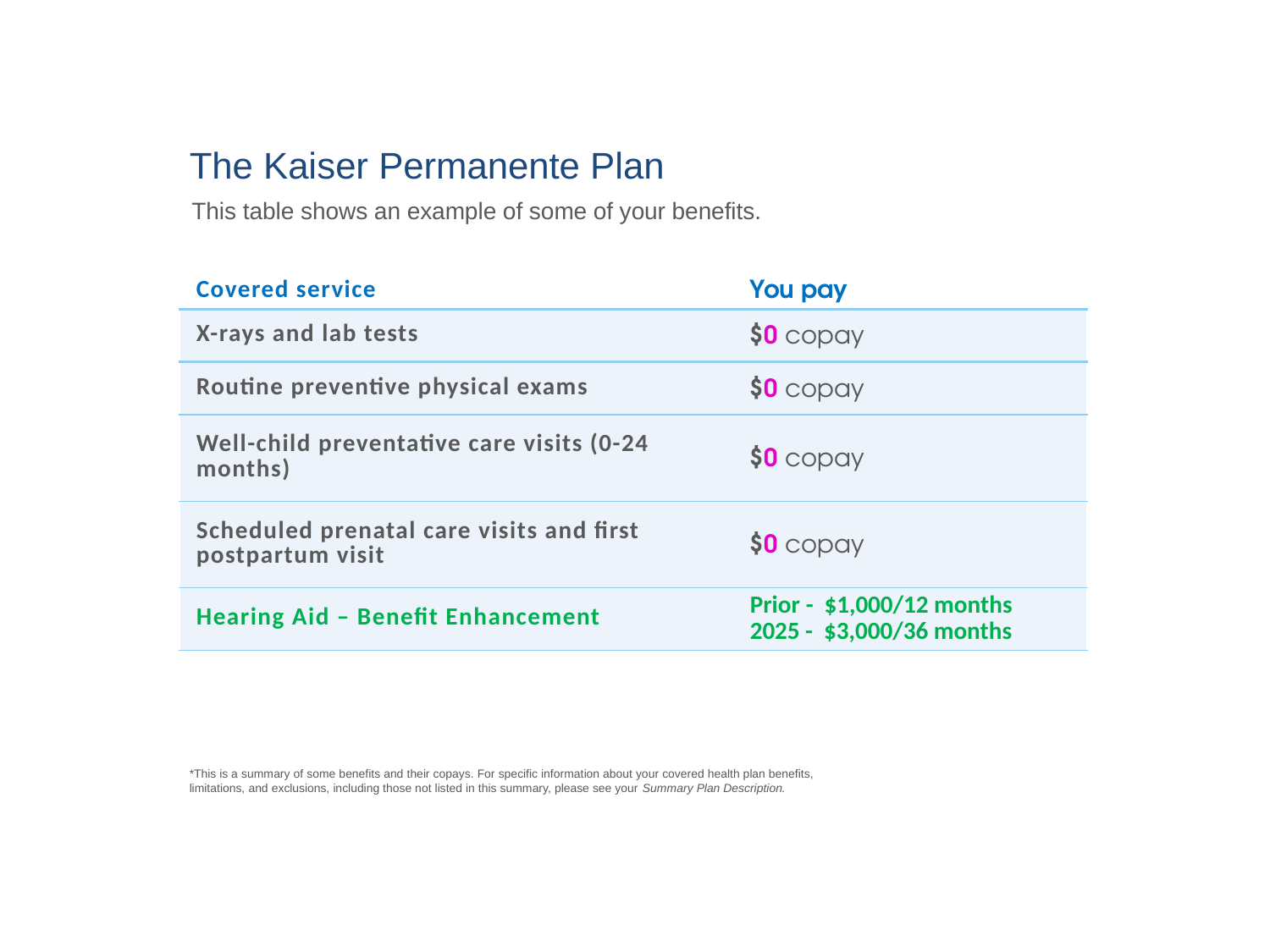

The Kaiser Permanente Plan
This table shows an example of some of your benefits.
| Covered service | You pay |
| --- | --- |
| X-rays and lab tests | $0 copay |
| Routine preventive physical exams | $0 copay |
| Well-child preventative care visits (0-24 months) | $0 copay |
| Scheduled prenatal care visits and first postpartum visit | $0 copay |
| Hearing Aid – Benefit Enhancement | Prior - $1,000/12 months 2025 - $3,000/36 months |
*This is a summary of some benefits and their copays. For specific information about your covered health plan benefits, limitations, and exclusions, including those not listed in this summary, please see your Summary Plan Description.